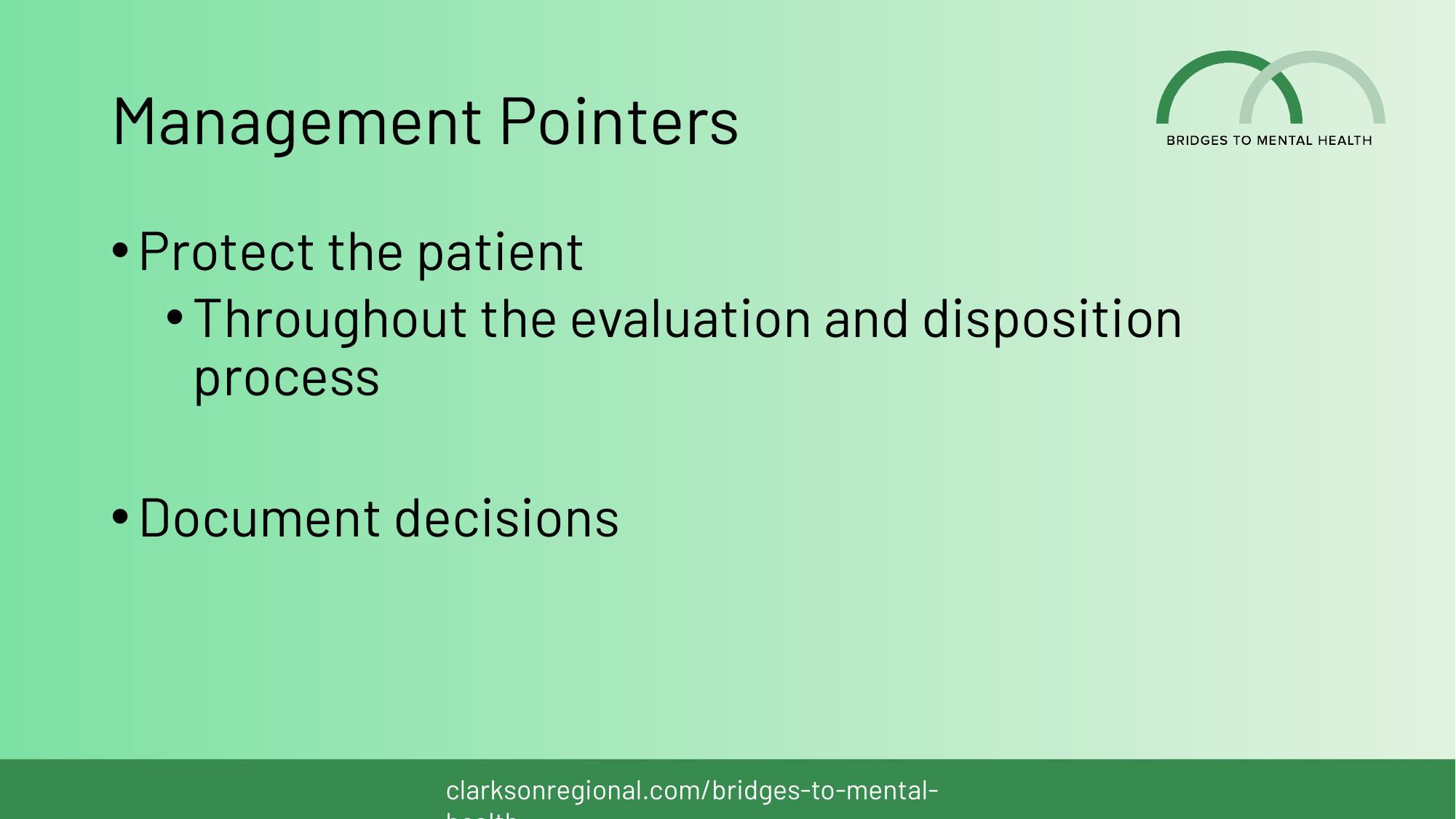

# Management Pointers
Protect the patient
Throughout the evaluation and disposition process

Document decisions